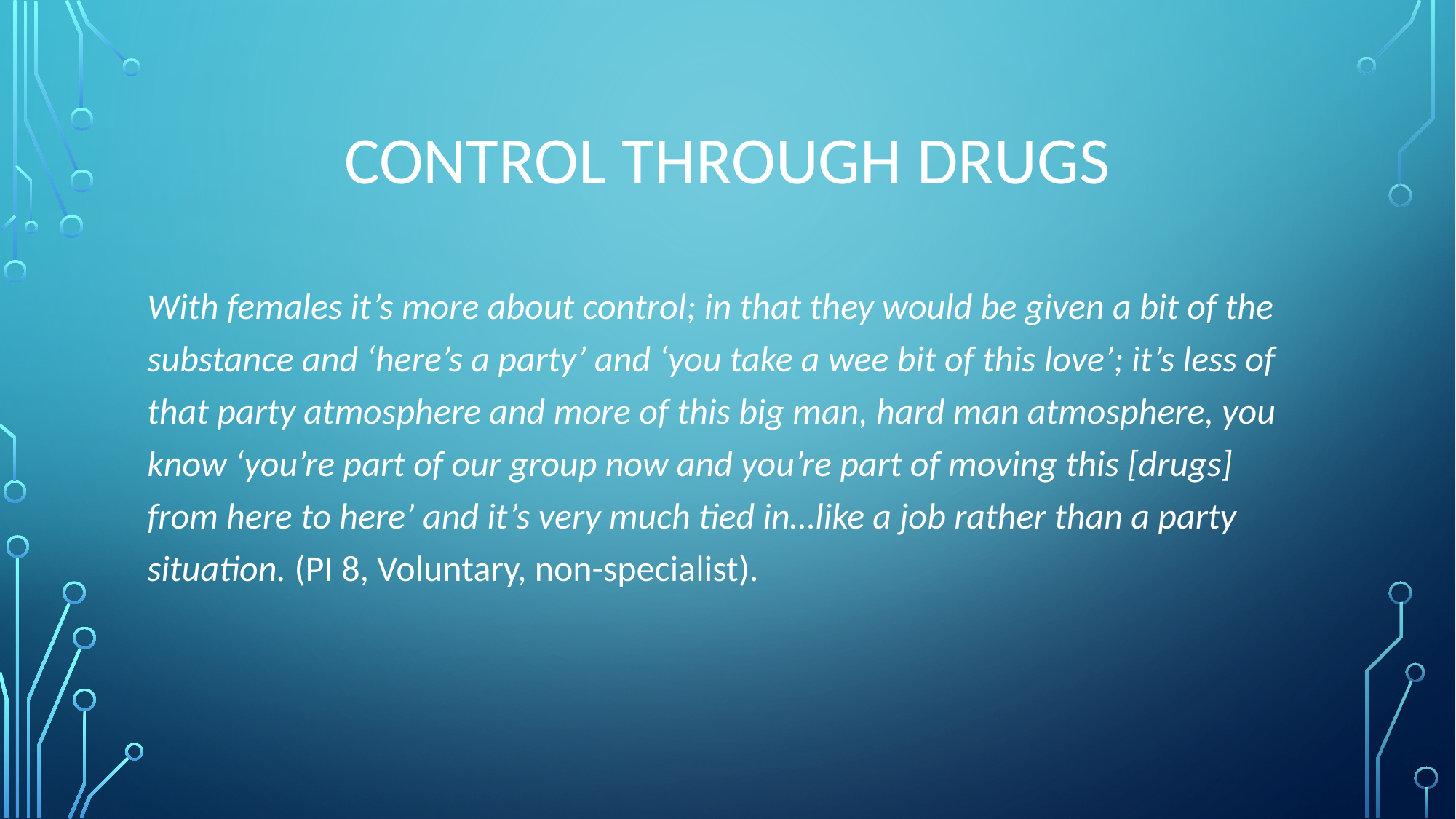

# Control through drugs
With females it’s more about control; in that they would be given a bit of the substance and ‘here’s a party’ and ‘you take a wee bit of this love’; it’s less of that party atmosphere and more of this big man, hard man atmosphere, you know ‘you’re part of our group now and you’re part of moving this [drugs] from here to here’ and it’s very much tied in…like a job rather than a party situation. (PI 8, Voluntary, non-specialist).